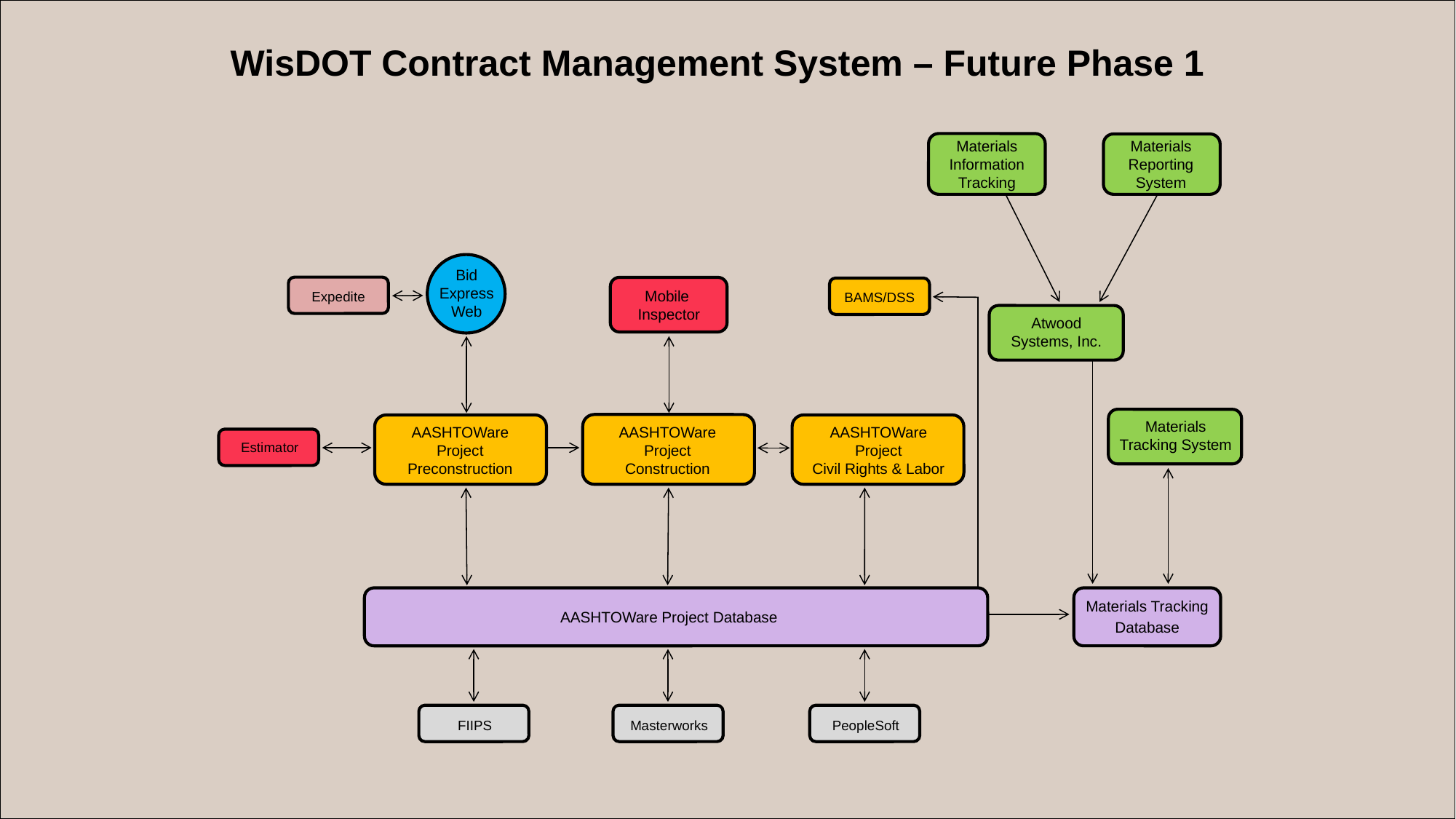

# WisDOT Contract Management System – Future Phase 1
Materials
Reporting
System
Materials Information Tracking

Bid
Express
Web

Mobile
Inspector

BAMS/DSS
Expedite

Atwood
Systems, Inc.

Materials
Tracking System

AASHTOWare
Project
Preconstruction
AASHTOWare
Project
Construction
AASHTOWare
Project
Civil Rights & Labor

Estimator

Materials Tracking
Database
Oracle Database
AASHTOWare Project Database

FIIPS

Masterworks
PeopleSoft